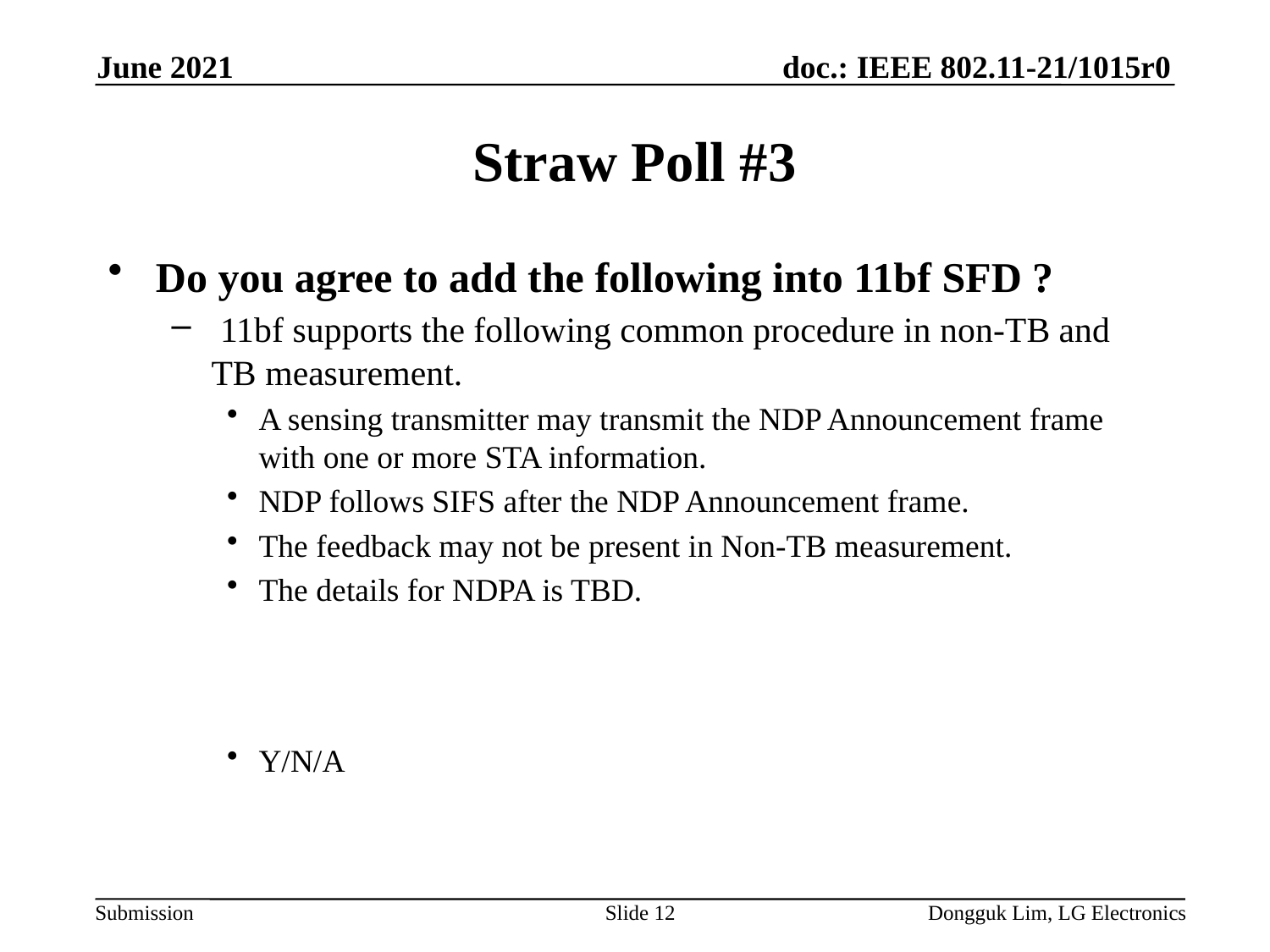

June 2021
# Straw Poll #3
Do you agree to add the following into 11bf SFD ?
 11bf supports the following common procedure in non-TB and TB measurement.
A sensing transmitter may transmit the NDP Announcement frame with one or more STA information.
NDP follows SIFS after the NDP Announcement frame.
The feedback may not be present in Non-TB measurement.
The details for NDPA is TBD.

Y/N/A

Slide 12
Dongguk Lim, LG Electronics